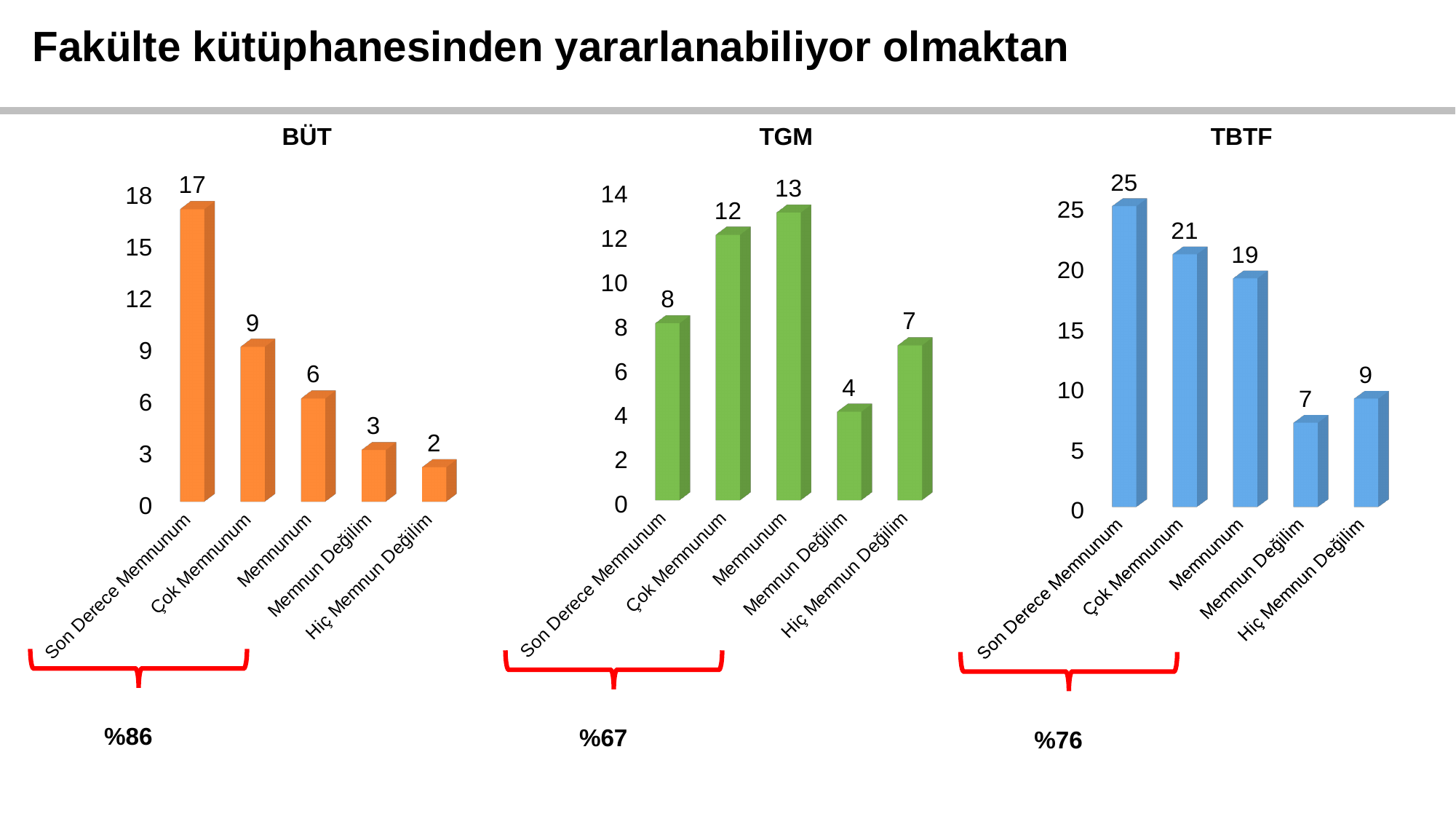

Fakülte kütüphanesinden yararlanabiliyor olmaktan
BÜT
TGM
TBTF

[unsupported chart]

[unsupported chart]

[unsupported chart]

%86
%67
%76